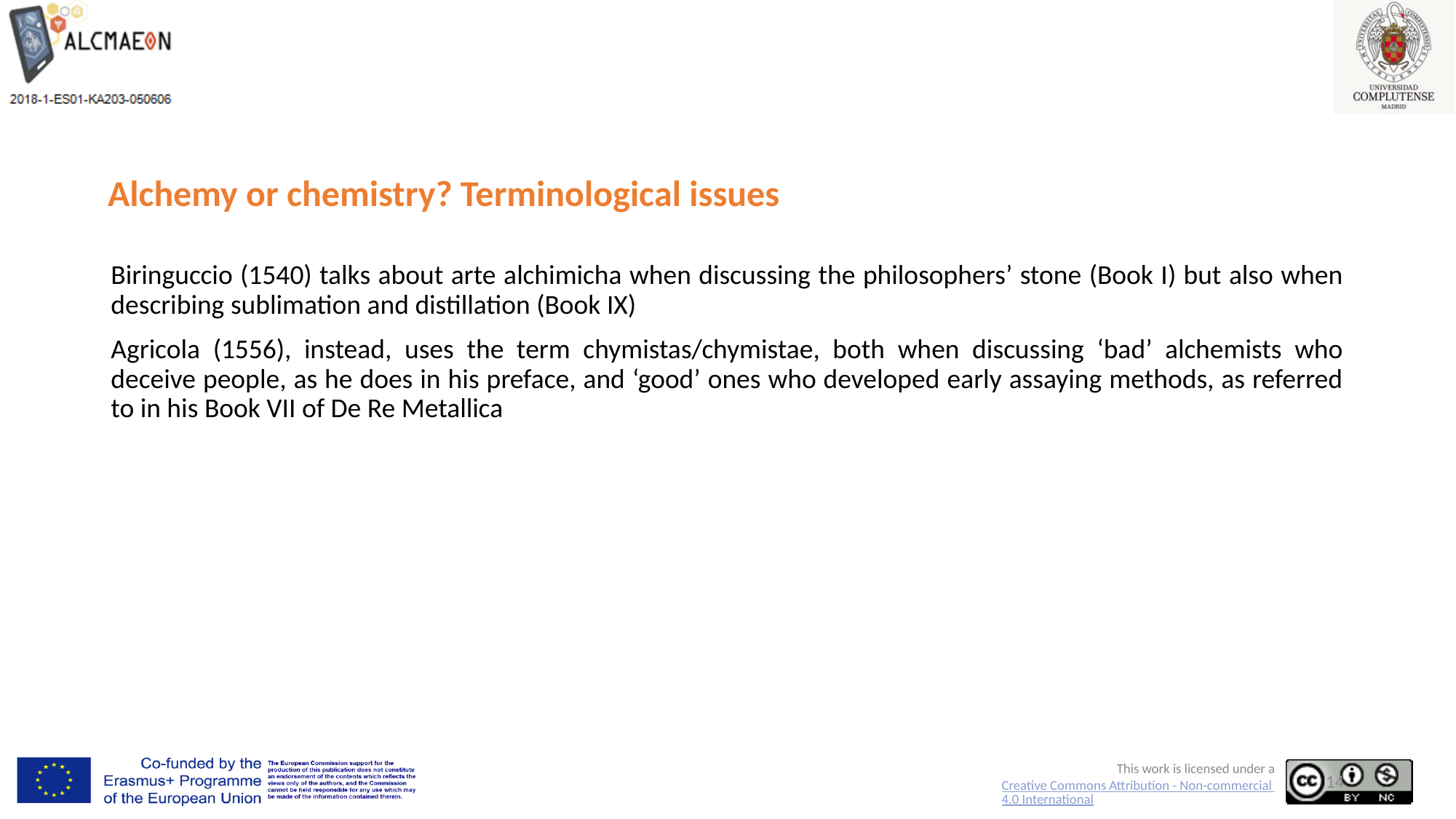

# Alchemy or chemistry? Terminological issues
Biringuccio (1540) talks about arte alchimicha when discussing the philosophers’ stone (Book I) but also when describing sublimation and distillation (Book IX)
Agricola (1556), instead, uses the term chymistas/chymistae, both when discussing ‘bad’ alchemists who deceive people, as he does in his preface, and ‘good’ ones who developed early assaying methods, as referred to in his Book VII of De Re Metallica
14